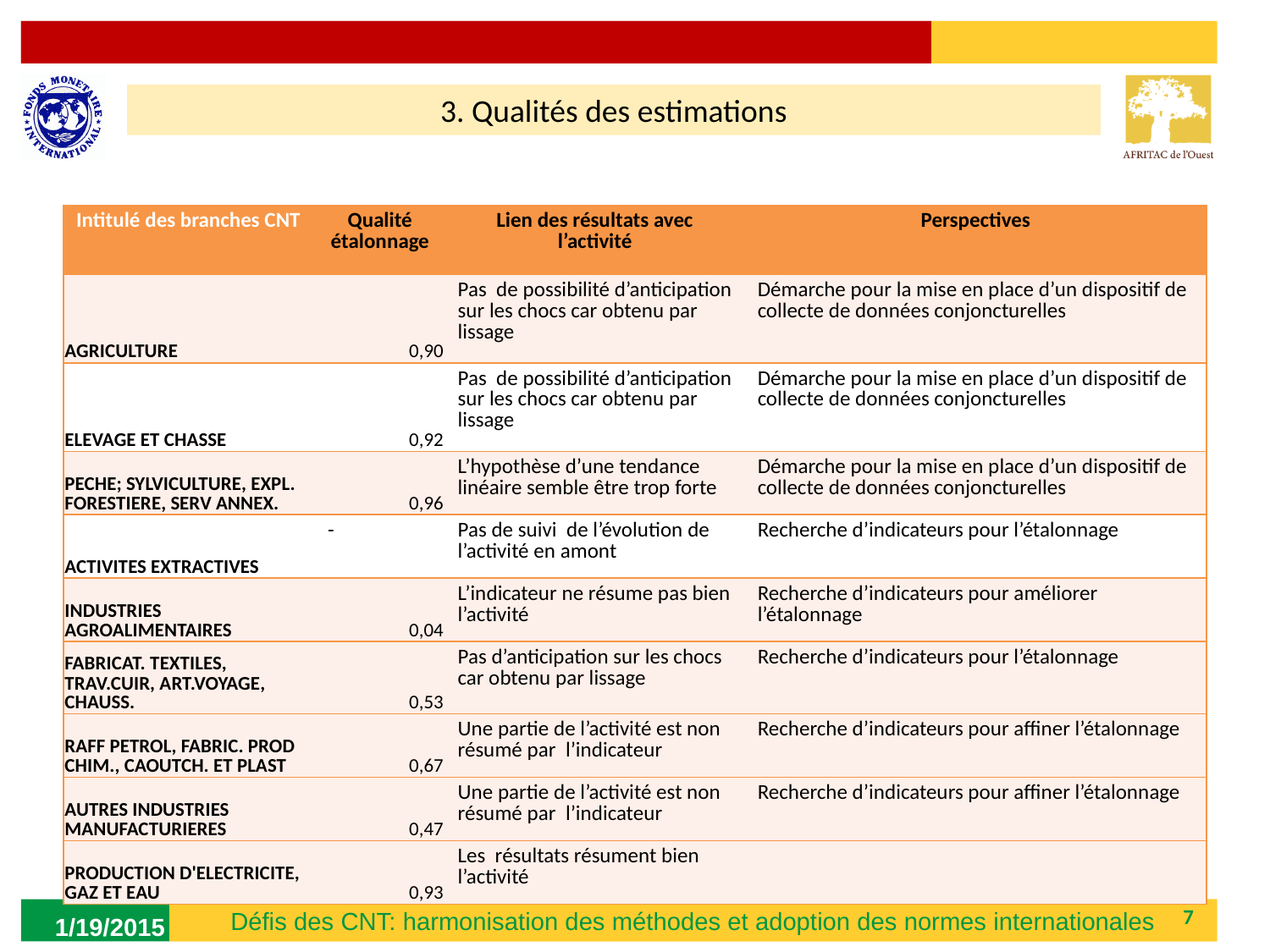

3. Qualités des estimations
| Intitulé des branches CNT | Qualité étalonnage | Lien des résultats avec l’activité | Perspectives |
| --- | --- | --- | --- |
| AGRICULTURE | 0,90 | Pas de possibilité d’anticipation sur les chocs car obtenu par lissage | Démarche pour la mise en place d’un dispositif de collecte de données conjoncturelles |
| ELEVAGE ET CHASSE | 0,92 | Pas de possibilité d’anticipation sur les chocs car obtenu par lissage | Démarche pour la mise en place d’un dispositif de collecte de données conjoncturelles |
| PECHE; SYLVICULTURE, EXPL. FORESTIERE, SERV ANNEX. | 0,96 | L’hypothèse d’une tendance linéaire semble être trop forte | Démarche pour la mise en place d’un dispositif de collecte de données conjoncturelles |
| ACTIVITES EXTRACTIVES | - | Pas de suivi de l’évolution de l’activité en amont | Recherche d’indicateurs pour l’étalonnage |
| INDUSTRIES AGROALIMENTAIRES | 0,04 | L’indicateur ne résume pas bien l’activité | Recherche d’indicateurs pour améliorer l’étalonnage |
| FABRICAT. TEXTILES, TRAV.CUIR, ART.VOYAGE, CHAUSS. | 0,53 | Pas d’anticipation sur les chocs car obtenu par lissage | Recherche d’indicateurs pour l’étalonnage |
| RAFF PETROL, FABRIC. PROD CHIM., CAOUTCH. ET PLAST | 0,67 | Une partie de l’activité est non résumé par l’indicateur | Recherche d’indicateurs pour affiner l’étalonnage |
| AUTRES INDUSTRIES MANUFACTURIERES | 0,47 | Une partie de l’activité est non résumé par l’indicateur | Recherche d’indicateurs pour affiner l’étalonnage |
| PRODUCTION D'ELECTRICITE, GAZ ET EAU | 0,93 | Les résultats résument bien l’activité |  |